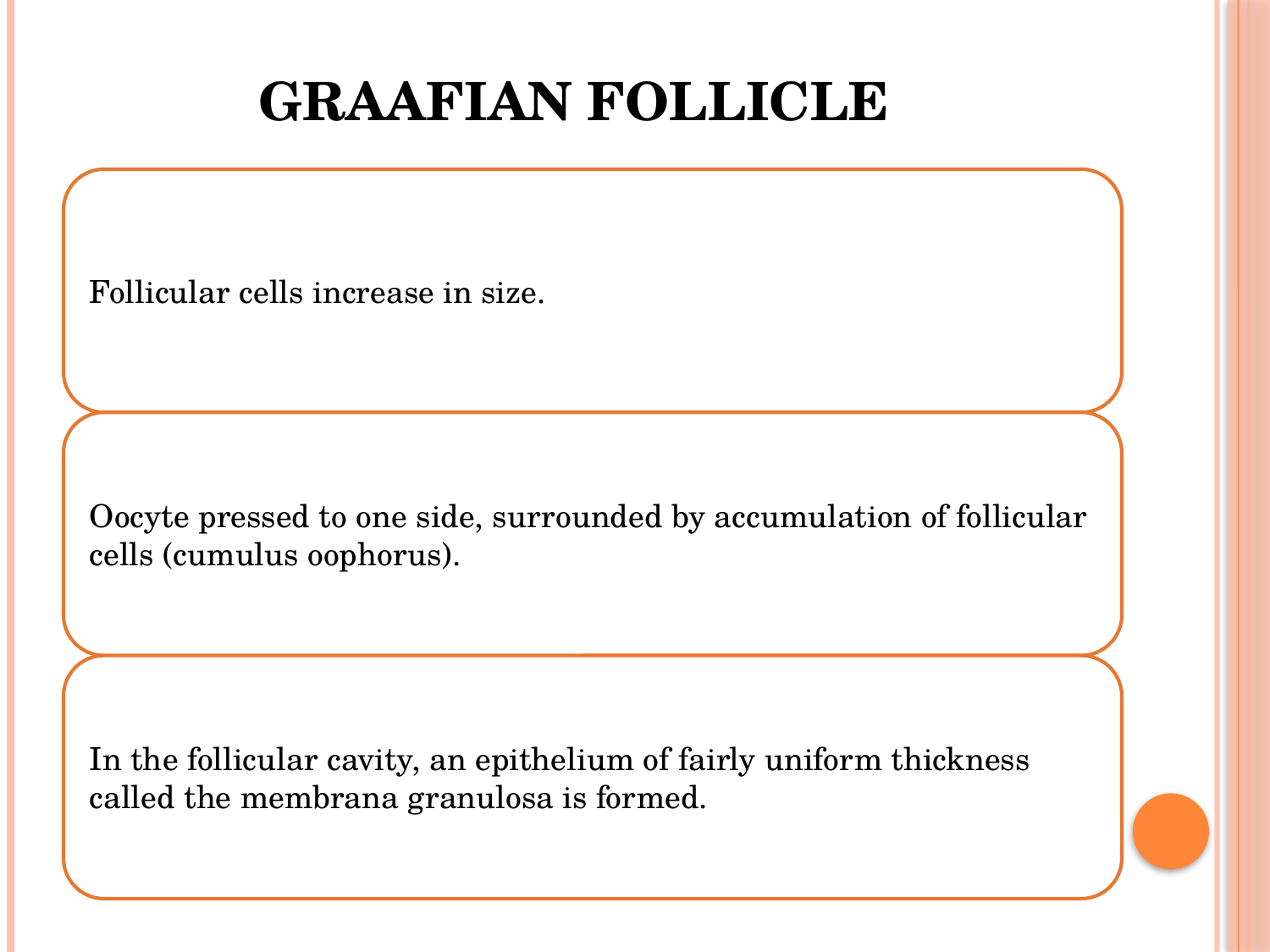

# Graafian follicle
Follicular cells increase in size.
Oocyte pressed to one side, surrounded by accumulation of follicular cells (cumulus oophorus).
In the follicular cavity, an epithelium of fairly uniform thickness called the membrana granulosa is formed.